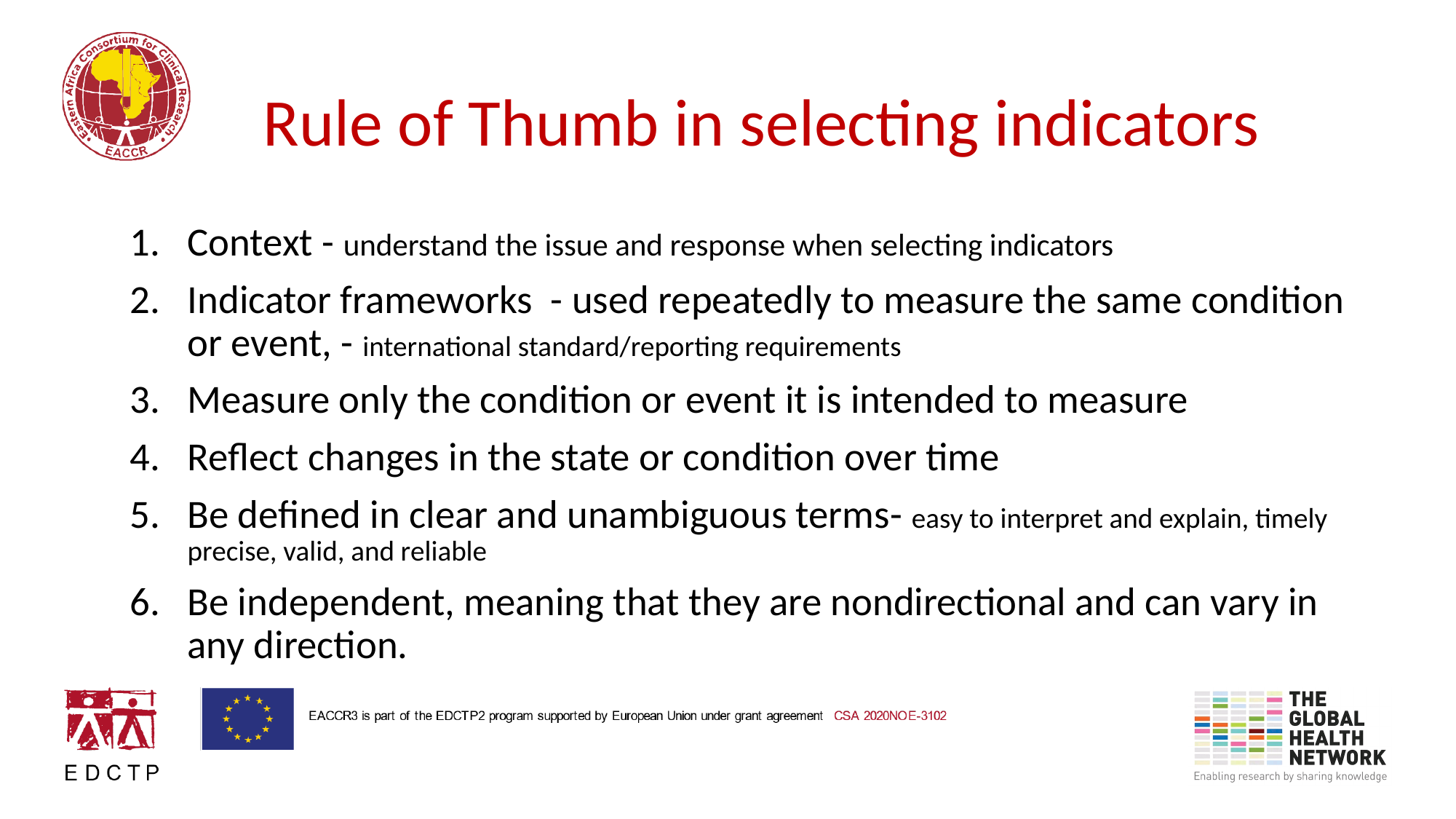

# Rule of Thumb in selecting indicators
Context - understand the issue and response when selecting indicators
Indicator frameworks  - used repeatedly to measure the same condition or event, - international standard/reporting requirements
Measure only the condition or event it is intended to measure
Reflect changes in the state or condition over time
Be defined in clear and unambiguous terms- easy to interpret and explain, timely precise, valid, and reliable
Be independent, meaning that they are nondirectional and can vary in any direction.